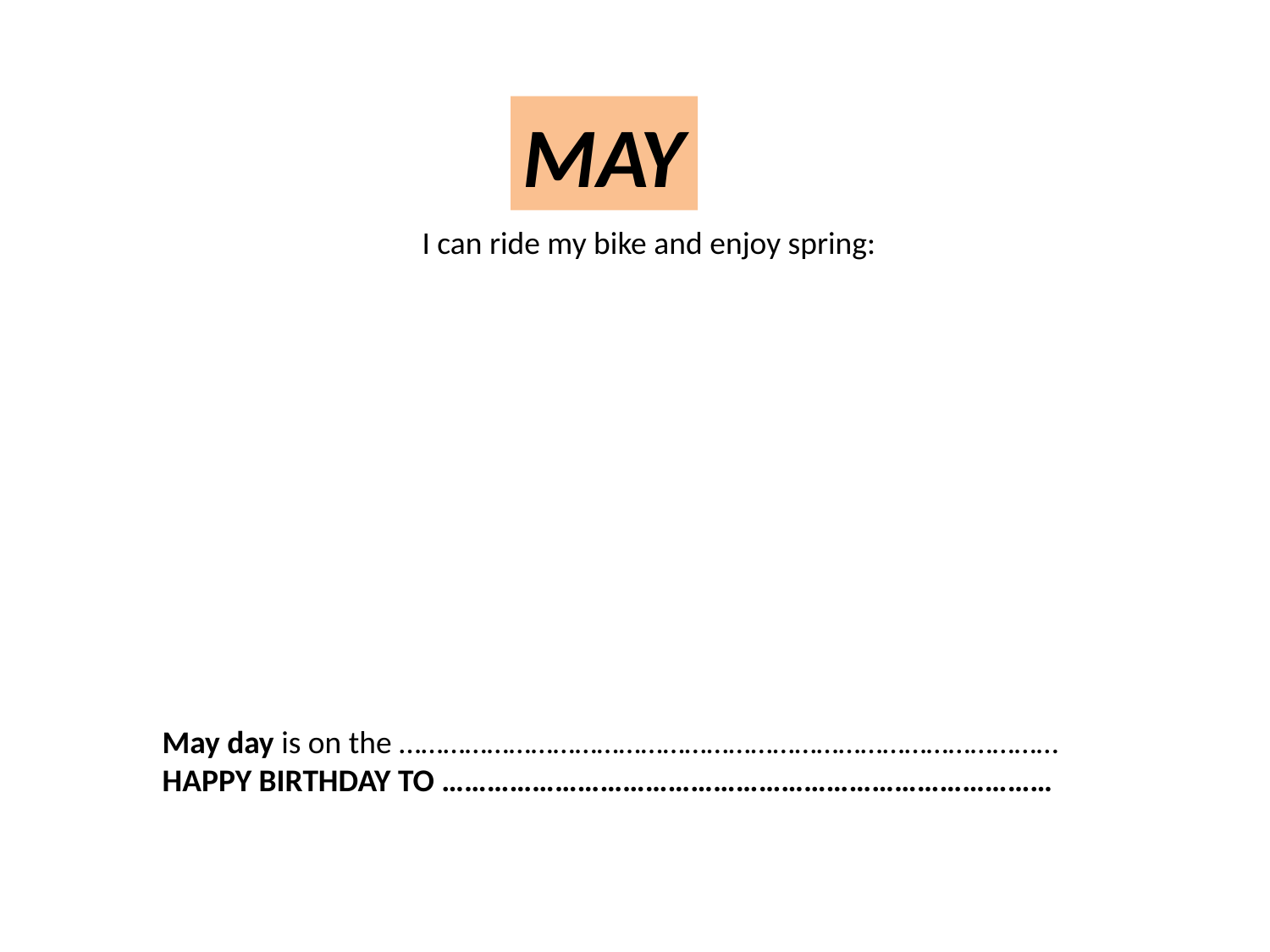

MAY
I can ride my bike and enjoy spring:
May day is on the ………………………………………………………………………………
HAPPY BIRTHDAY TO ………………………………………………………………………